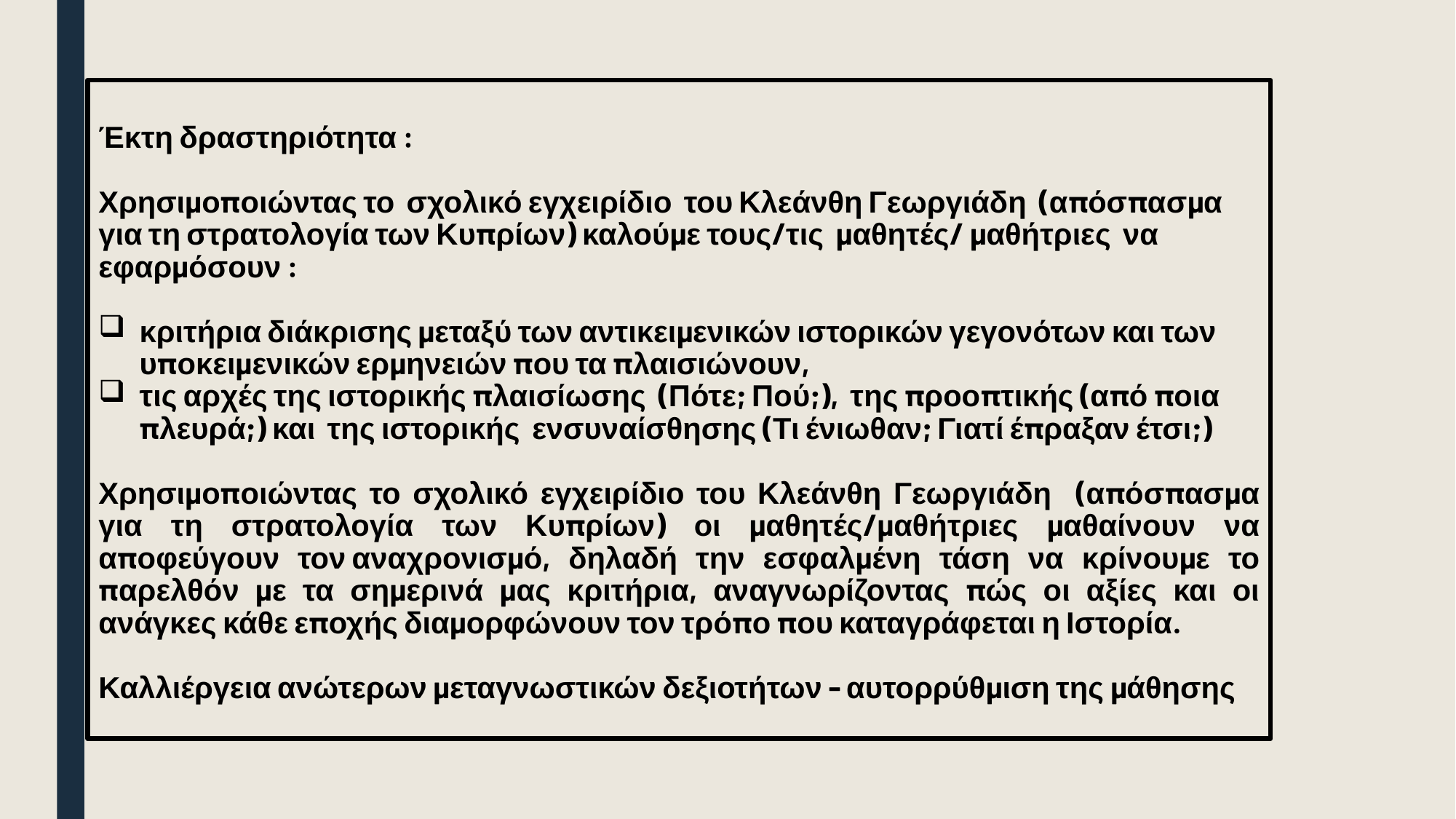

Έκτη δραστηριότητα :

Χρησιμοποιώντας το  σχολικό εγχειρίδιο  του Κλεάνθη Γεωργιάδη  (απόσπασμα για τη στρατολογία των Κυπρίων) καλούμε τους/τις  μαθητές/ μαθήτριες  να εφαρμόσουν :

κριτήρια διάκρισης μεταξύ των αντικειμενικών ιστορικών γεγονότων και των υποκειμενικών ερμηνειών που τα πλαισιώνουν,
τις αρχές της ιστορικής πλαισίωσης  (Πότε; Πού;),  της προοπτικής (από ποια πλευρά;) και  της ιστορικής  ενσυναίσθησης (Τι ένιωθαν; Γιατί έπραξαν έτσι;)

Χρησιμοποιώντας το σχολικό εγχειρίδιο του Κλεάνθη Γεωργιάδη  (απόσπασμα για τη στρατολογία των Κυπρίων) οι μαθητές/μαθήτριες μαθαίνουν να αποφεύγουν τον αναχρονισμό, δηλαδή την εσφαλμένη τάση να κρίνουμε το παρελθόν με τα σημερινά μας κριτήρια, αναγνωρίζοντας πώς οι αξίες και οι ανάγκες κάθε εποχής διαμορφώνουν τον τρόπο που καταγράφεται η Ιστορία.

Καλλιέργεια ανώτερων μεταγνωστικών δεξιοτήτων - αυτορρύθμιση της μάθησης